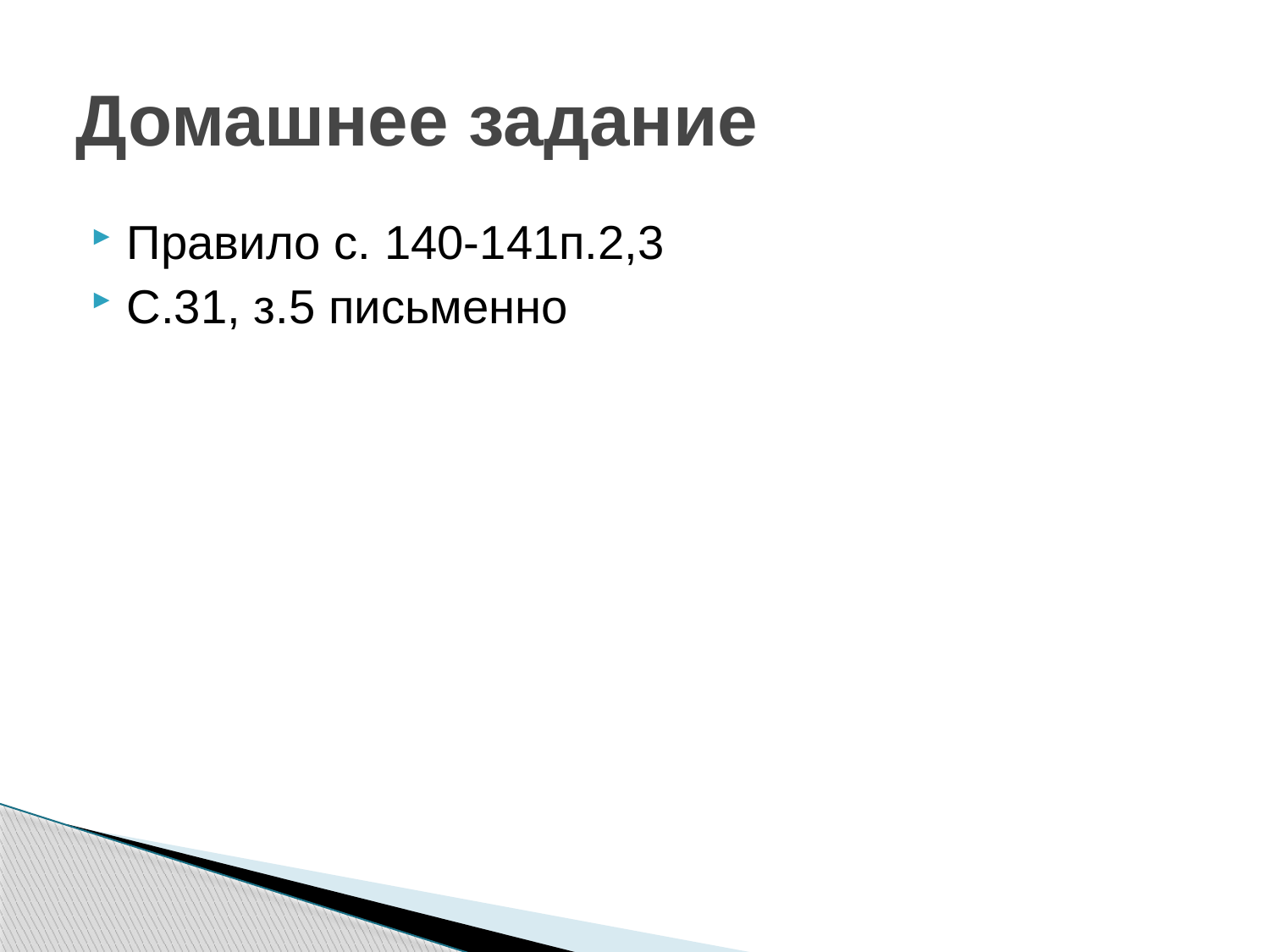

# Домашнее задание
Правило с. 140-141п.2,3
С.31, з.5 письменно